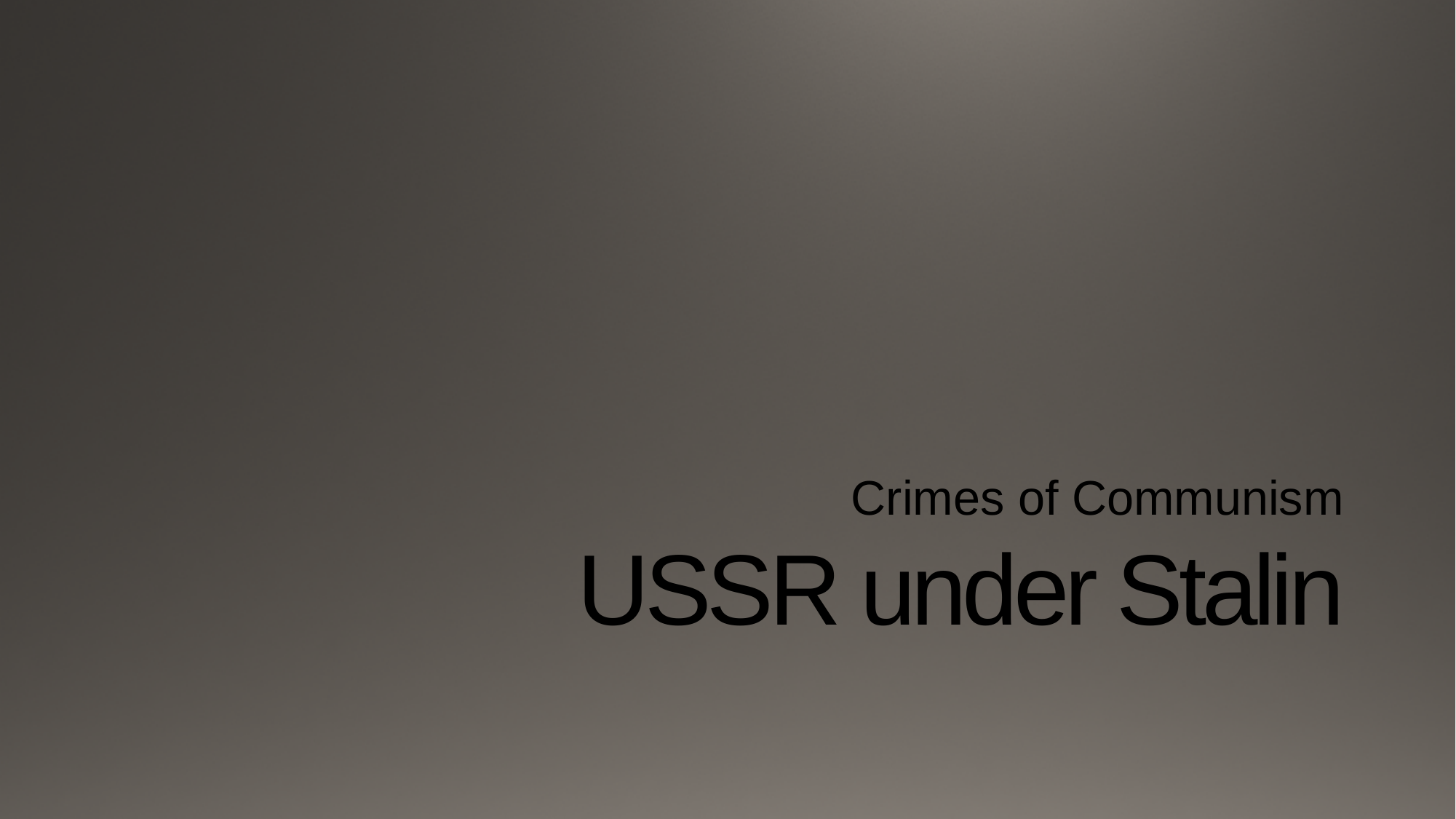

Crimes of Communism
# USSR under Stalin